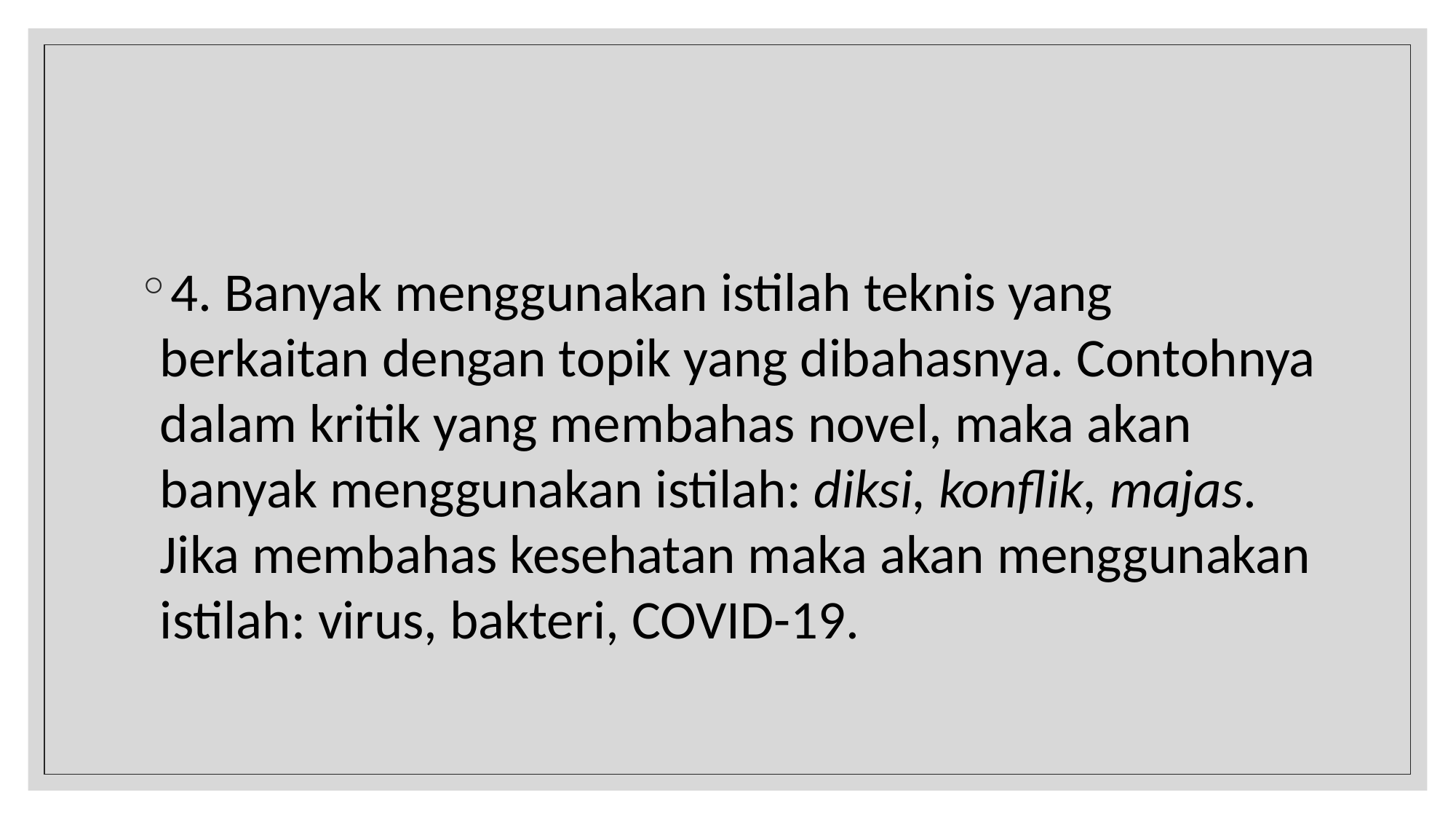

4. Banyak menggunakan istilah teknis yang berkaitan dengan topik yang dibahasnya. Contohnya dalam kritik yang membahas novel, maka akan banyak menggunakan istilah: diksi, konflik, majas. Jika membahas kesehatan maka akan menggunakan istilah: virus, bakteri, COVID-19.